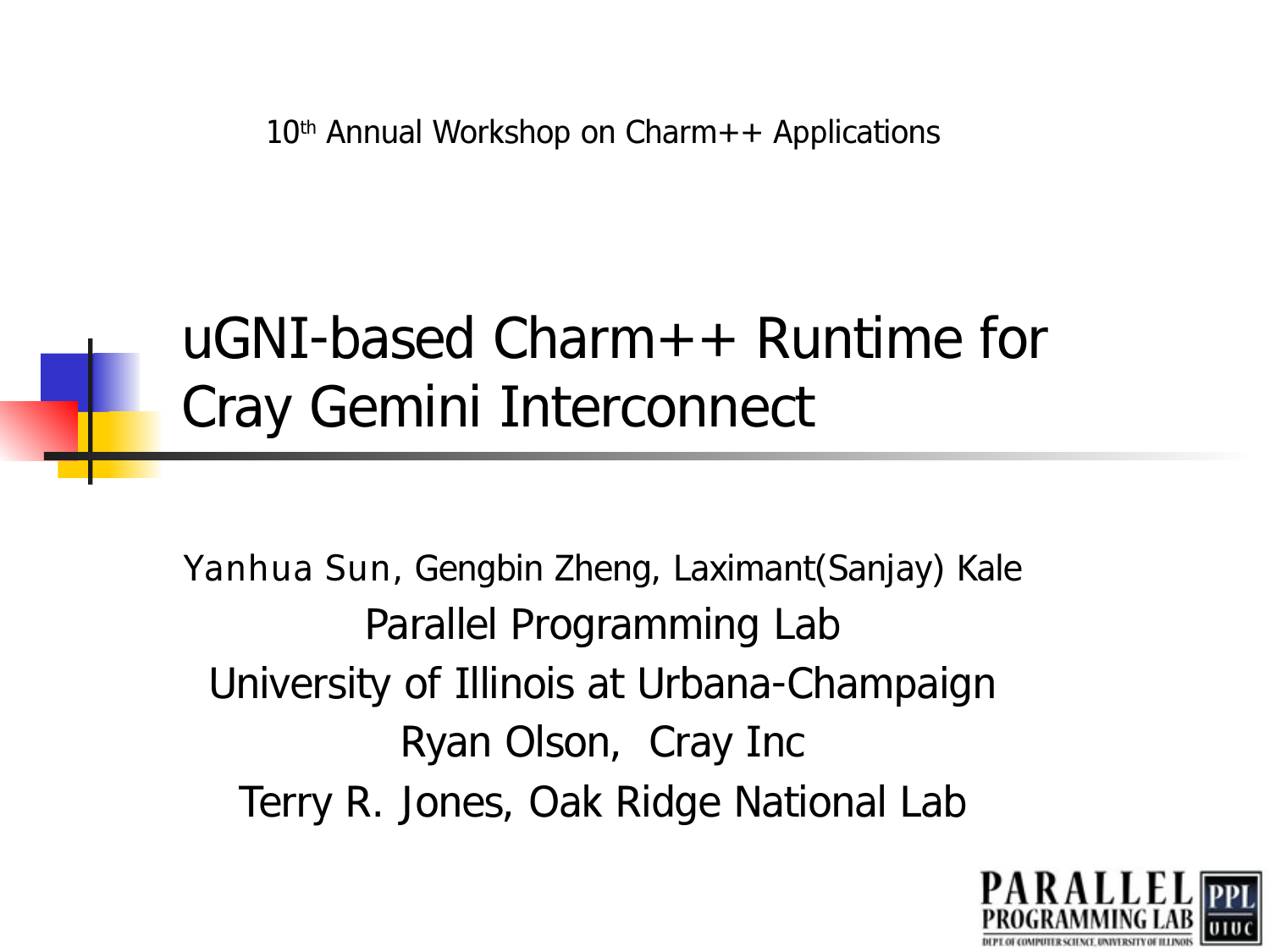

10th Annual Workshop on Charm++ Applications
# uGNI-based Charm++ Runtime for Cray Gemini Interconnect
Yanhua Sun, Gengbin Zheng, Laximant(Sanjay) Kale
Parallel Programming Lab
University of Illinois at Urbana-Champaign
Ryan Olson,  Cray Inc
Terry R. Jones, Oak Ridge National Lab